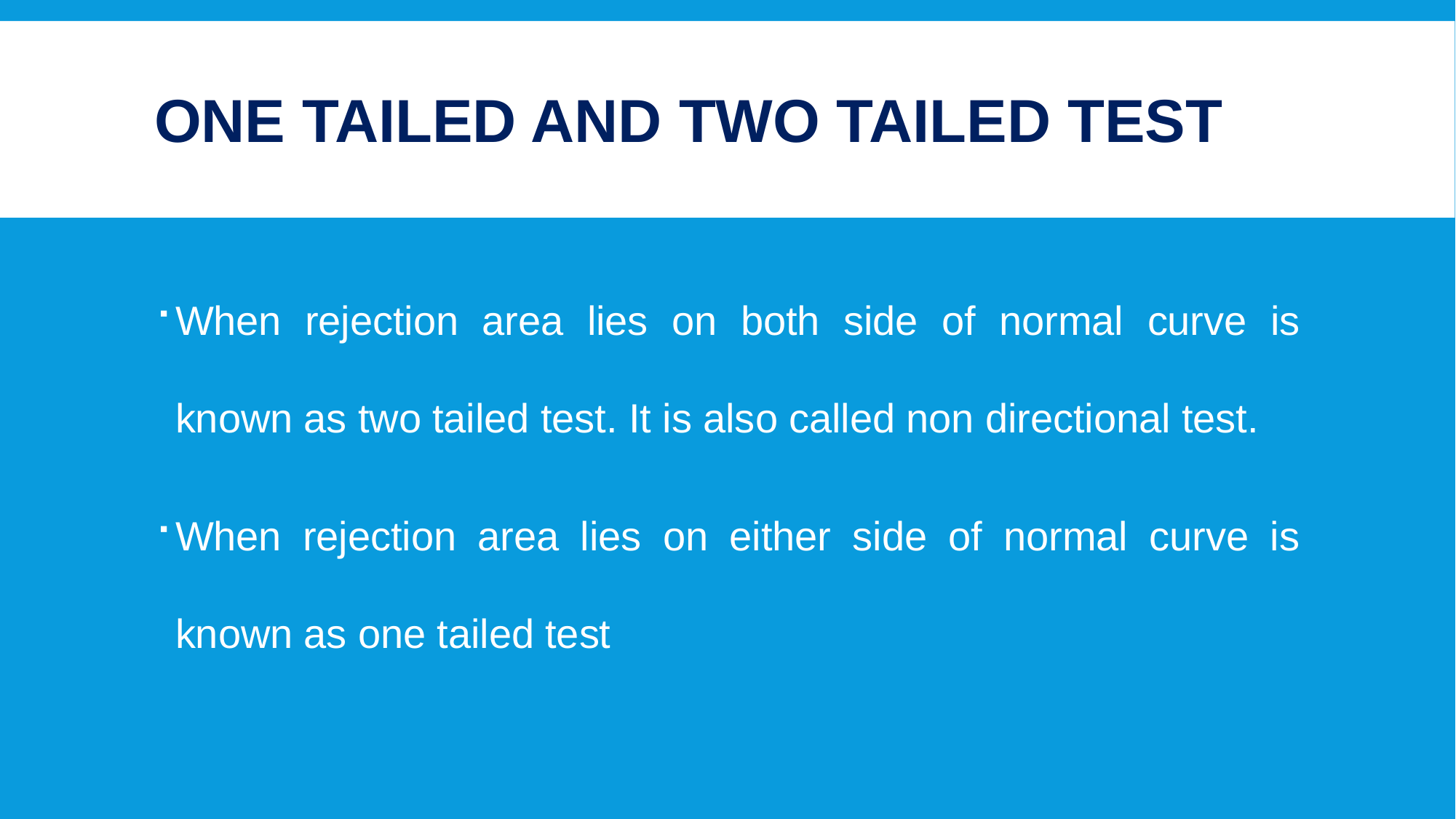

# One tailed and two tailed test
When rejection area lies on both side of normal curve is known as two tailed test. It is also called non directional test.
When rejection area lies on either side of normal curve is known as one tailed test